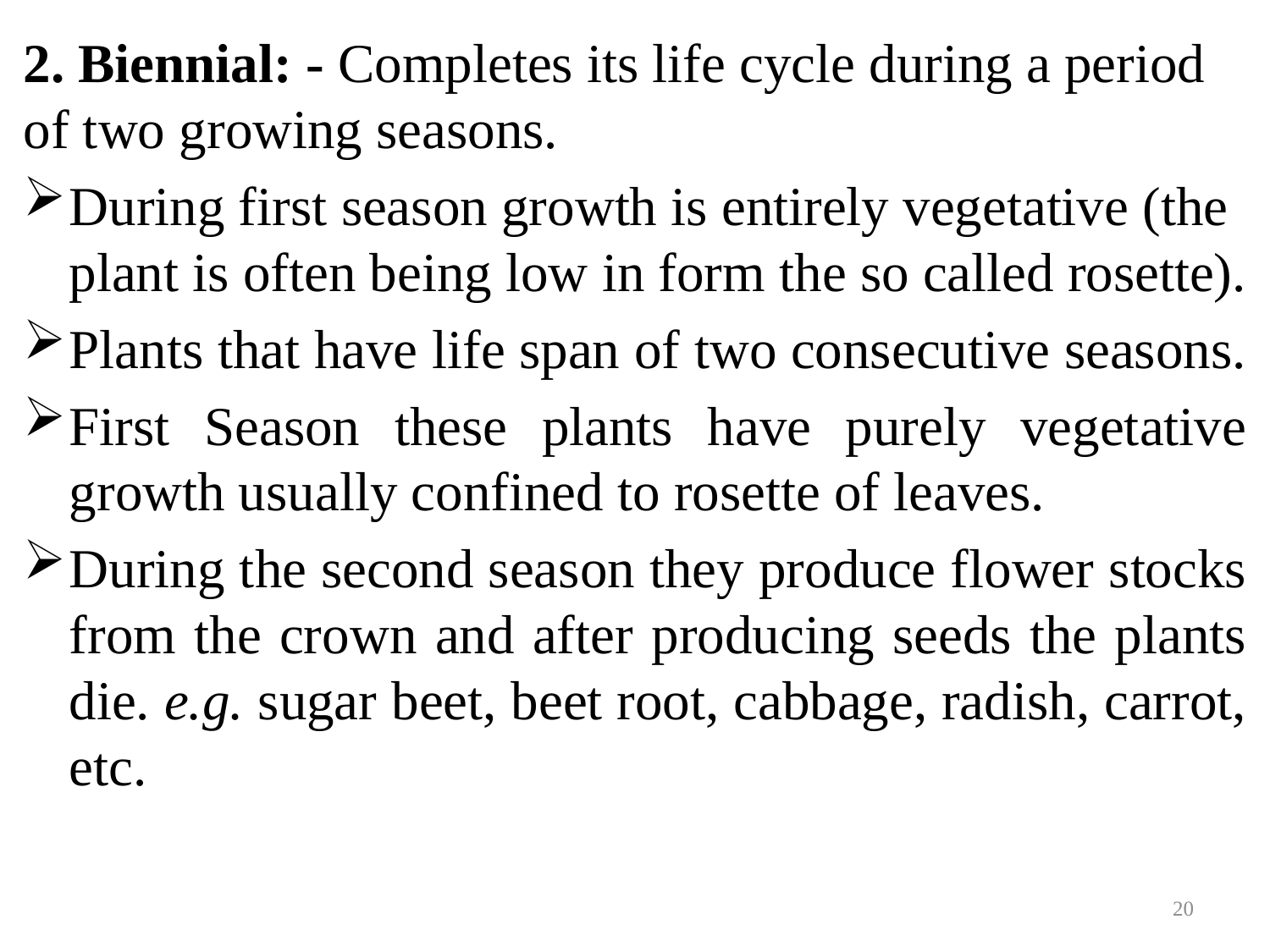

2. Biennial: - Completes its life cycle during a period of two growing seasons.
During first season growth is entirely vegetative (the plant is often being low in form the so called rosette).
Plants that have life span of two consecutive seasons.
First Season these plants have purely vegetative growth usually confined to rosette of leaves.
During the second season they produce flower stocks from the crown and after producing seeds the plants die. e.g. sugar beet, beet root, cabbage, radish, carrot, etc.

20